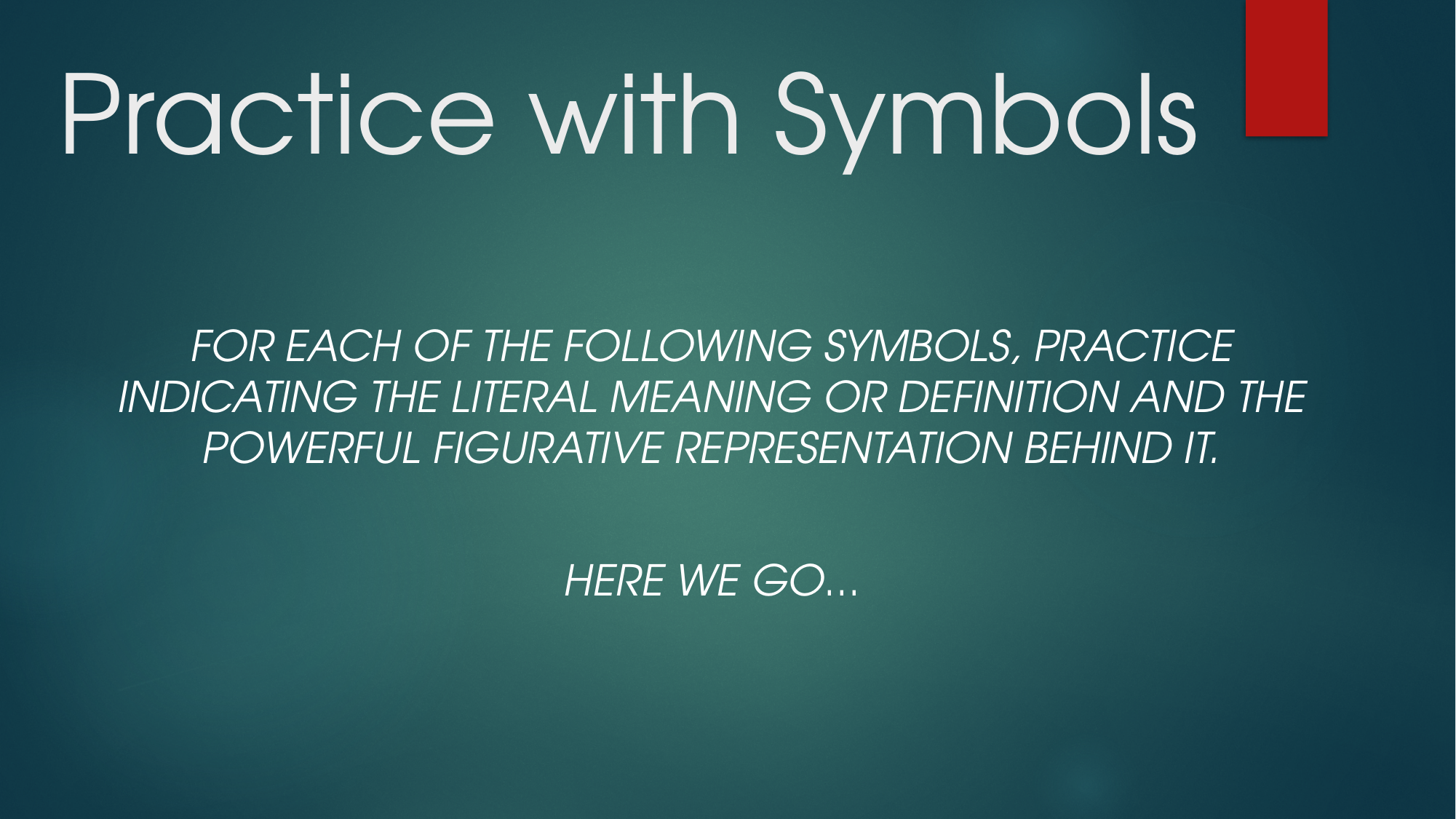

# Practice with Symbols

For each of the following symbols, practice indicating the literal meaning or definition and the powerful figurative representation behind it.

Here we go…